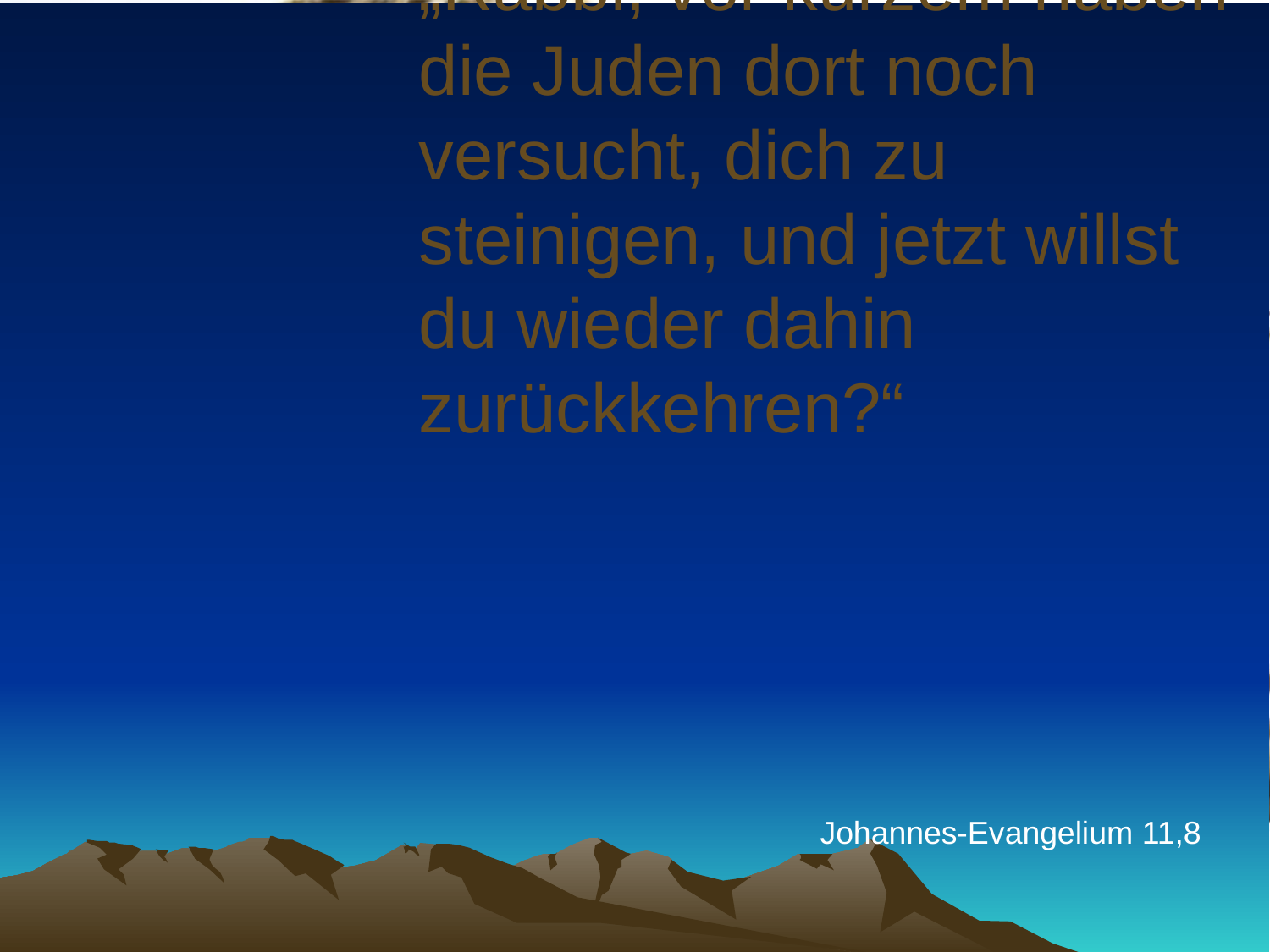

# „Rabbi, vor kurzem haben die Juden dort noch versucht, dich zu steinigen, und jetzt willst du wieder dahin zurückkehren?“
Johannes-Evangelium 11,8